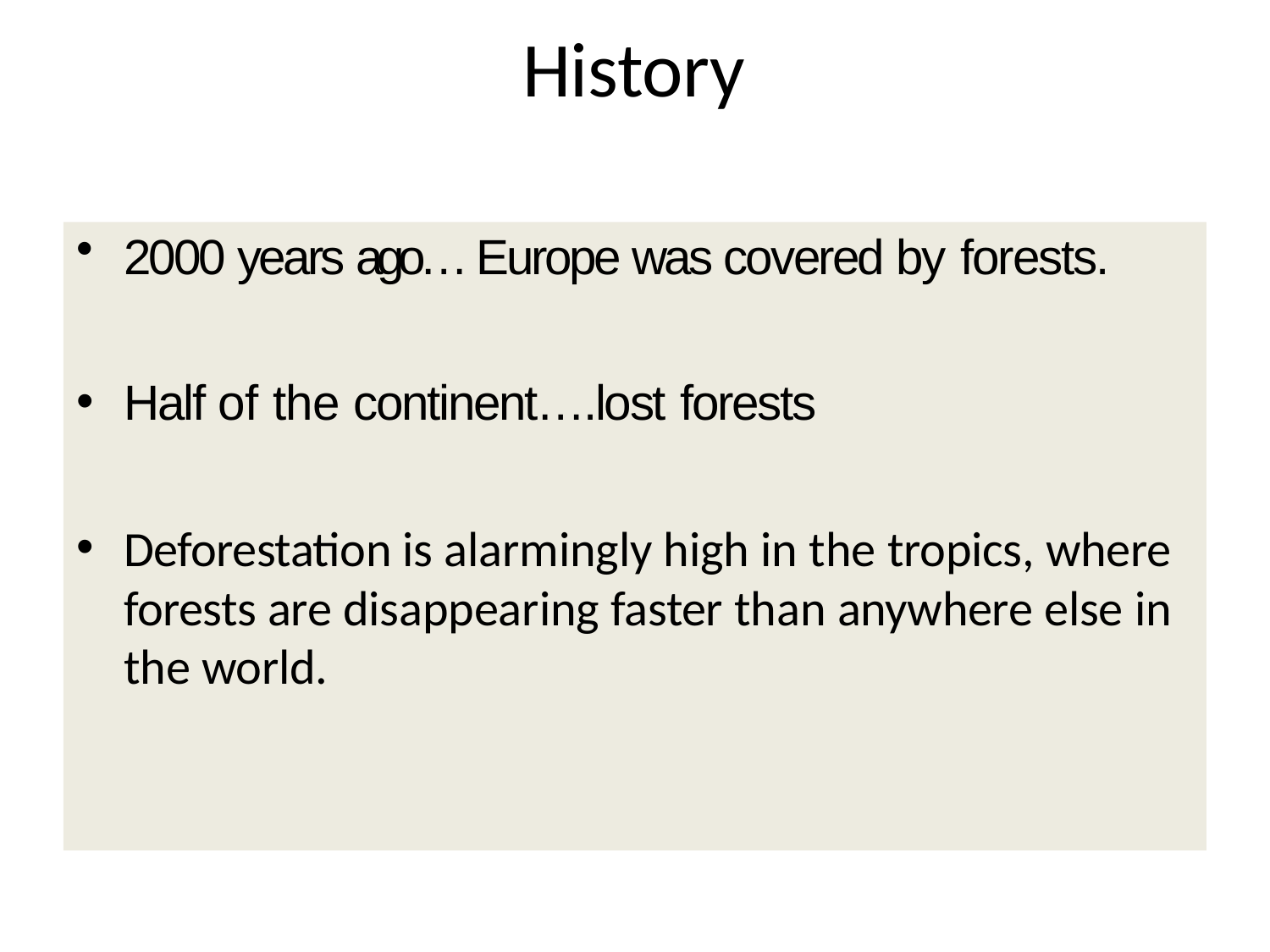

# History

2000 years ago… Europe was covered by forests.

Half of the continent….lost forests

Deforestation is alarmingly high in the tropics, where  forests are disappearing faster than anywhere else in  the world.